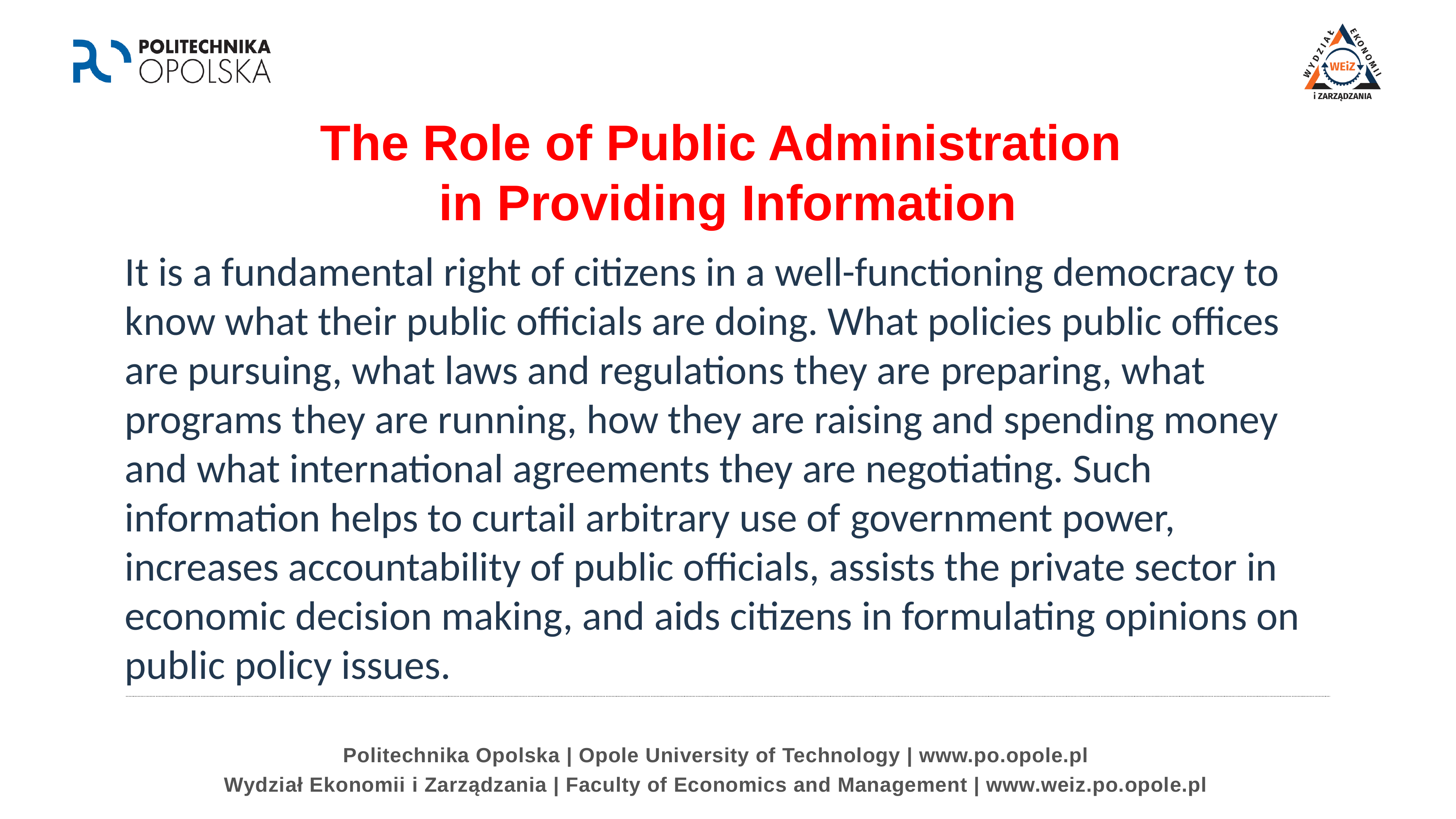

# The Role of Public Administration in Providing Information
It is a fundamental right of citizens in a well-functioning democracy to know what their public officials are doing. What policies public offices are pursuing, what laws and regulations they are preparing, what programs they are running, how they are raising and spending money and what international agreements they are negotiating. Such information helps to curtail arbitrary use of government power, increases accountability of public officials, assists the private sector in economic decision making, and aids citizens in formulating opinions on public policy issues.